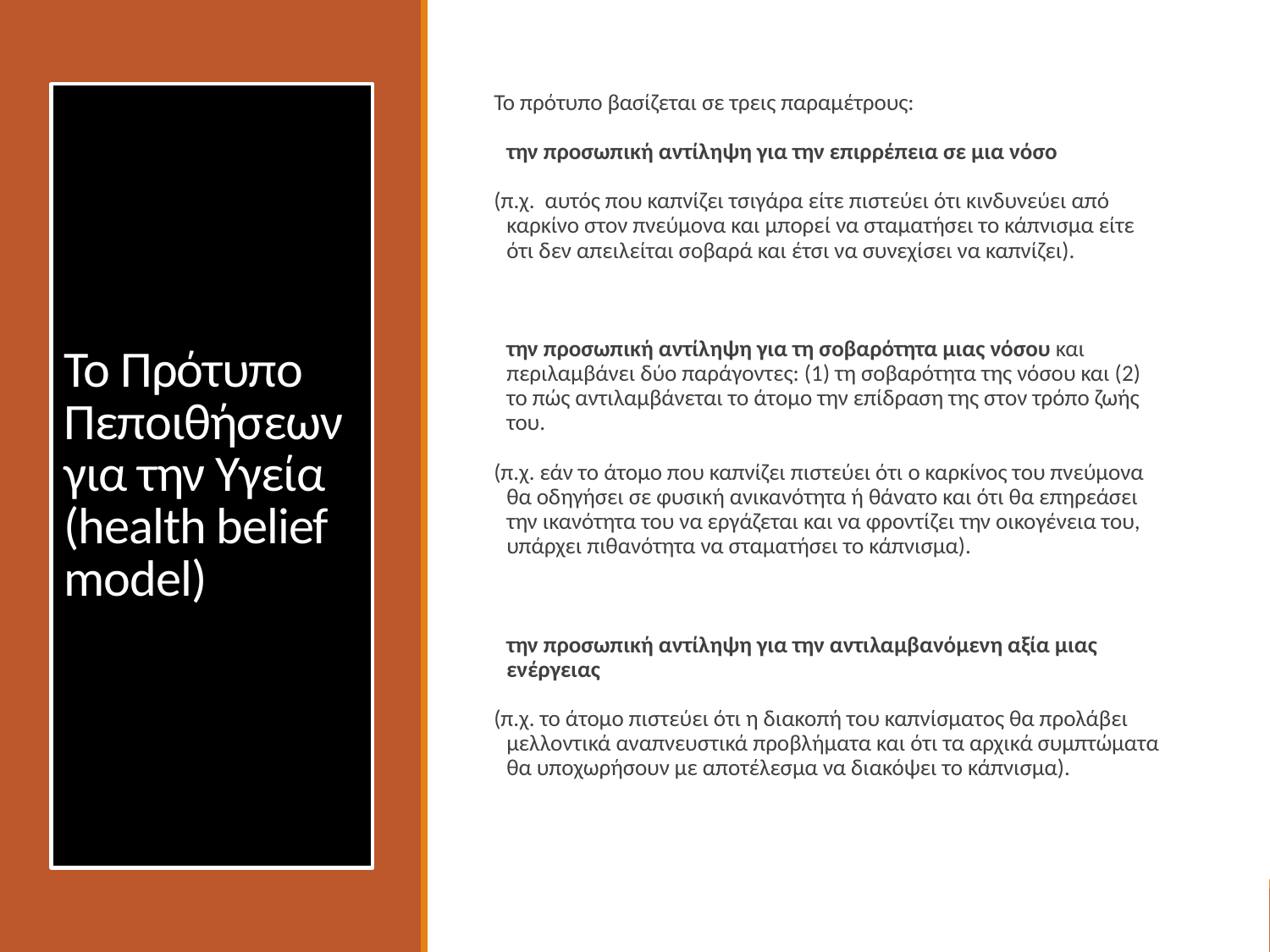

# Το Πρότυπο Πεποιθήσεων για την Υγεία (health belief model)
Το πρότυπο βασίζεται σε τρεις παραμέτρους:
την προσωπική αντίληψη για την επιρρέπεια σε μια νόσο
(π.χ.  αυτός που καπνίζει τσιγάρα είτε πιστεύει ότι κινδυνεύει από καρκίνο στον πνεύμονα και μπορεί να σταματήσει το κάπνισμα είτε ότι δεν απειλείται σοβαρά και έτσι να συνεχίσει να καπνίζει).

την προσωπική αντίληψη για τη σοβαρότητα μιας νόσου και περιλαμβάνει δύο παράγοντες: (1) τη σοβαρότητα της νόσου και (2) το πώς αντιλαμβάνεται το άτομο την επίδραση της στον τρόπο ζωής του.
(π.χ. εάν το άτομο που καπνίζει πιστεύει ότι ο καρκίνος του πνεύμονα θα οδηγήσει σε φυσική ανικανότητα ή θάνατο και ότι θα επηρεάσει την ικανότητα του να εργάζεται και να φροντίζει την οικογένεια του, υπάρχει πιθανότητα να σταματήσει το κάπνισμα).

την προσωπική αντίληψη για την αντιλαμβανόμενη αξία μιας ενέργειας
(π.χ. το άτομο πιστεύει ότι η διακοπή του καπνίσματος θα προλάβει μελλοντικά αναπνευστικά προβλήματα και ότι τα αρχικά συμπτώματα θα υποχωρήσουν με αποτέλεσμα να διακόψει το κάπνισμα).